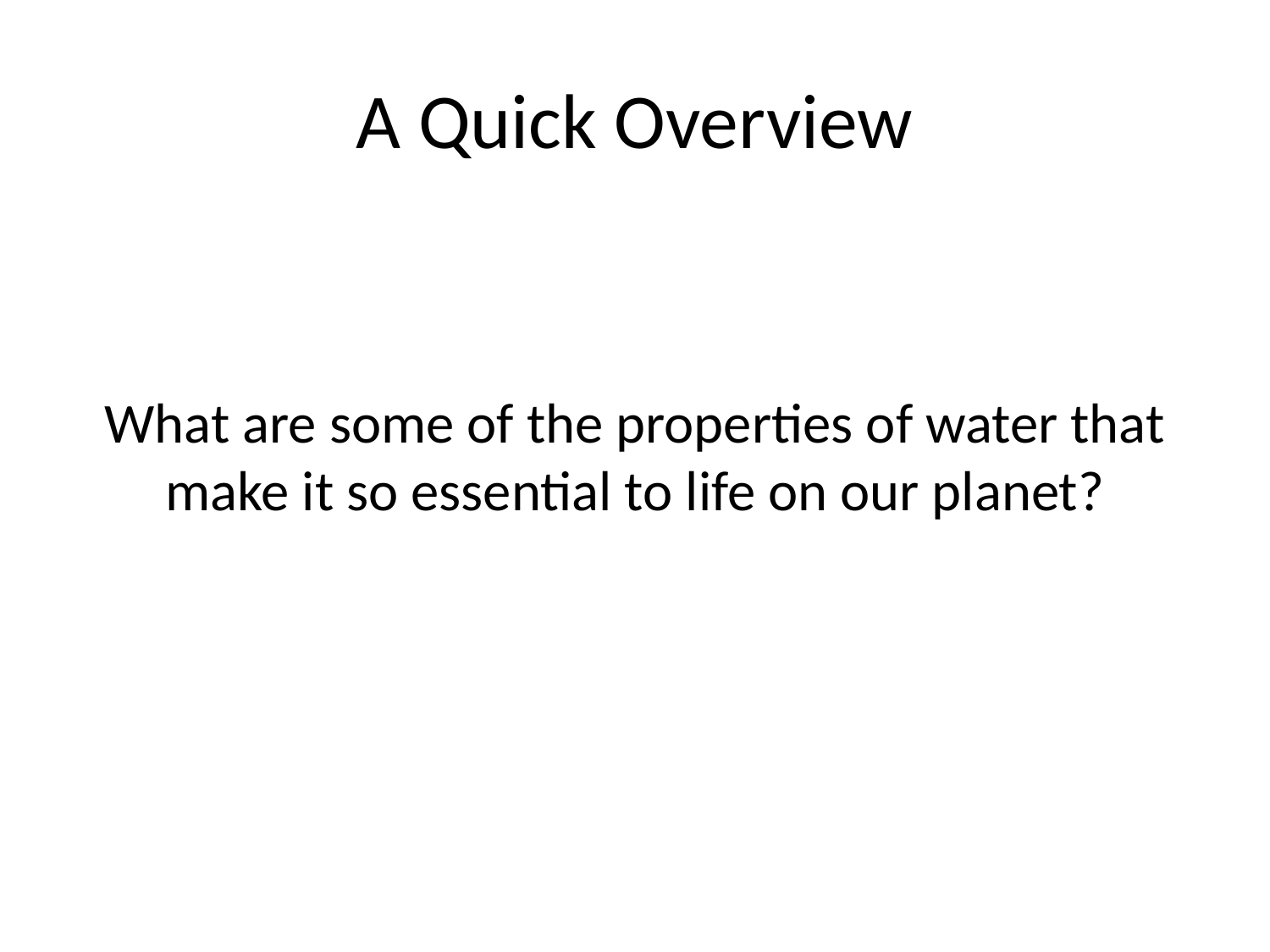

# A Quick Overview

What are some of the properties of water that make it so essential to life on our planet?